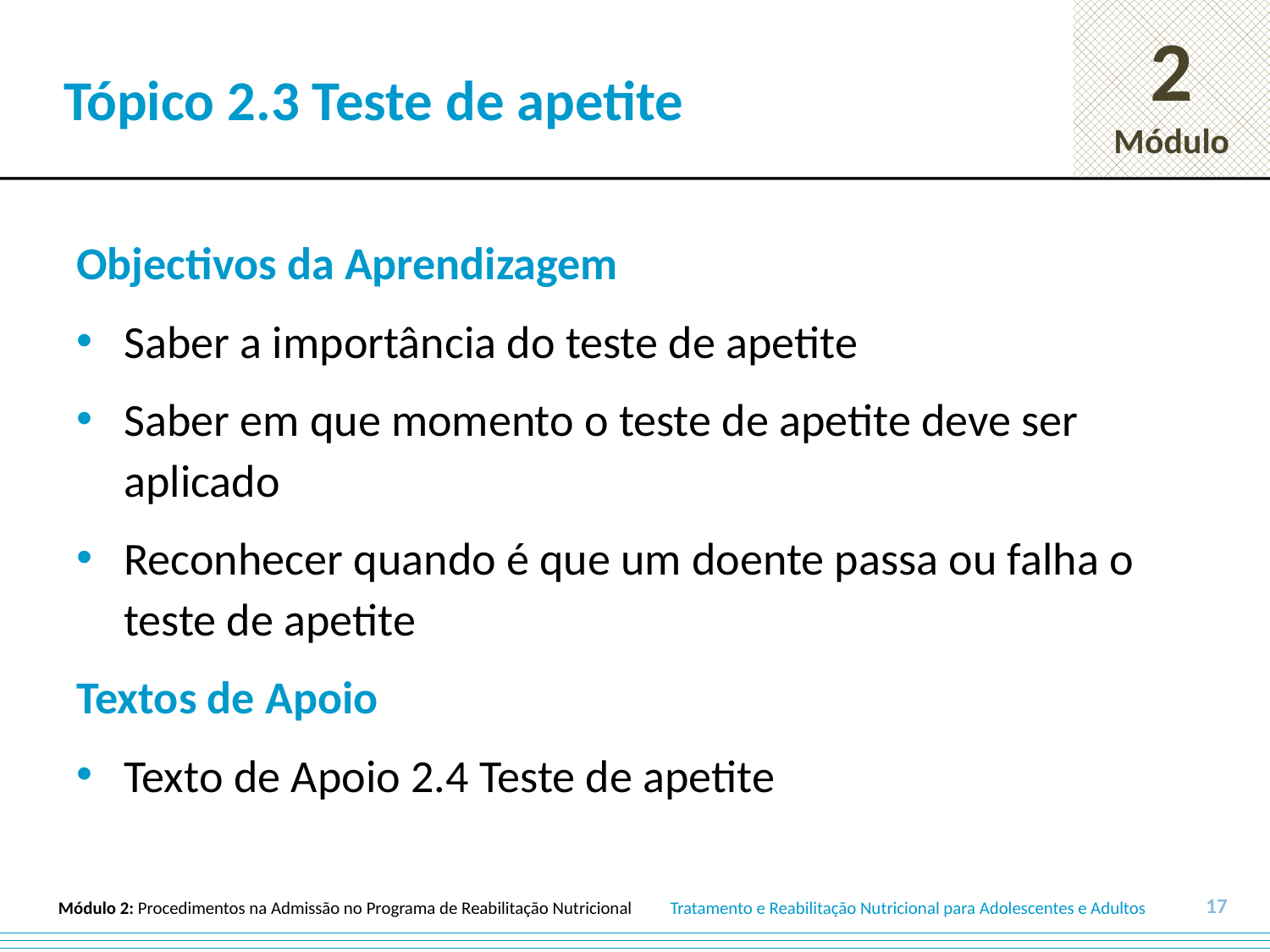

# Tópico 2.3 Teste de apetite
Objectivos da Aprendizagem
Saber a importância do teste de apetite
Saber em que momento o teste de apetite deve ser aplicado
Reconhecer quando é que um doente passa ou falha o teste de apetite
Textos de Apoio
Texto de Apoio 2.4 Teste de apetite
17